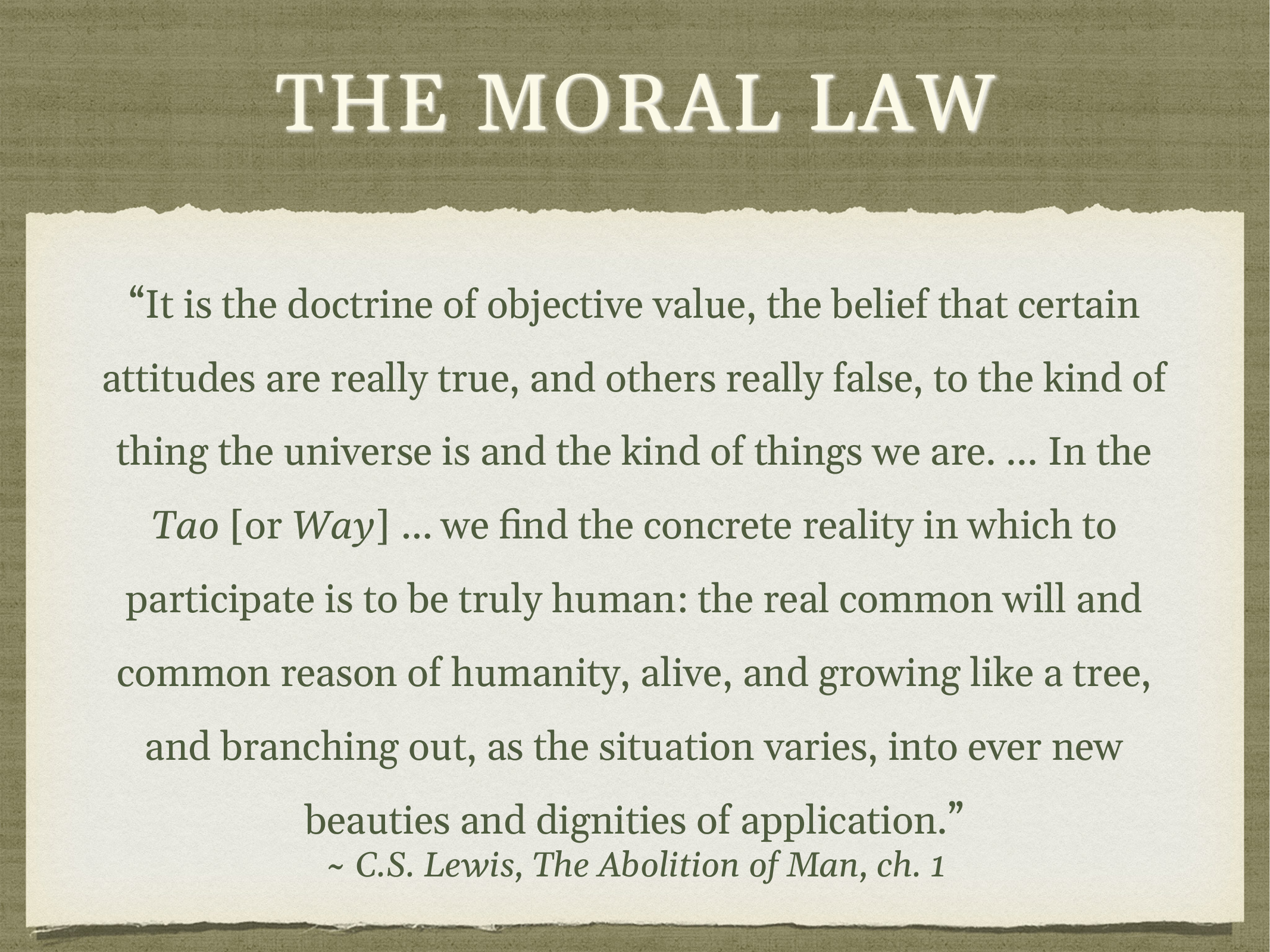

# The Moral Law
“It is the doctrine of objective value, the belief that certain attitudes are really true, and others really false, to the kind of thing the universe is and the kind of things we are. ... In the Tao [or Way] … we find the concrete reality in which to participate is to be truly human: the real common will and common reason of humanity, alive, and growing like a tree, and branching out, as the situation varies, into ever new beauties and dignities of application.”
~ C.S. Lewis, The Abolition of Man, ch. 1